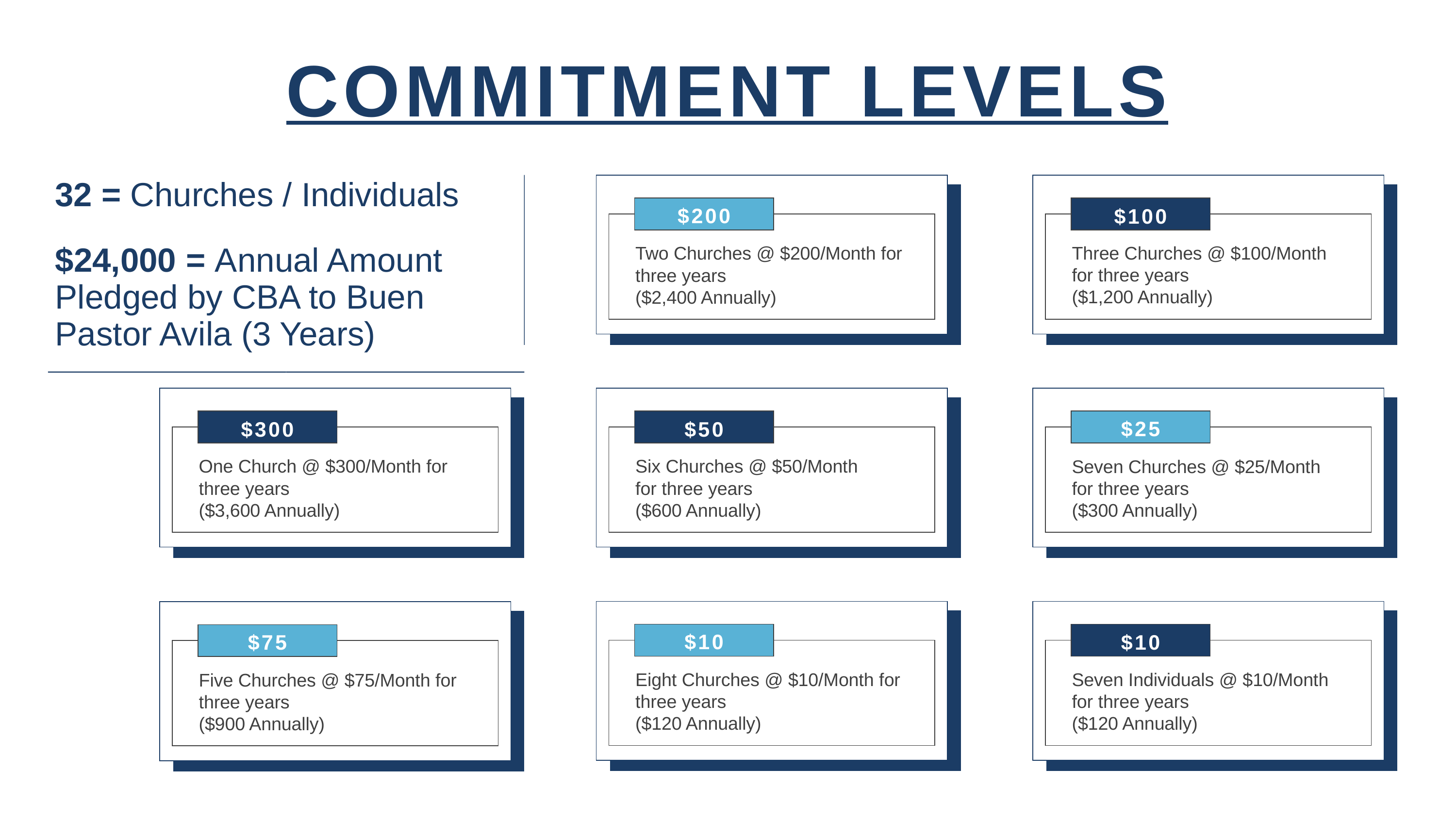

COMMITMENT LEVELS

32 = Churches / Individuals

$100

Three Churches @ $100/Month for three years
($1,200 Annually)
$200

$24,000 = Annual Amount
Pledged by CBA to Buen
Pastor Avila (3 Years)
Two Churches @ $200/Month for three years
($2,400 Annually)

$300

One Church @ $300/Month for three years
($3,600 Annually)

$50

Six Churches @ $50/Month
for three years
($600 Annually)

$25

Seven Churches @ $25/Month for three years
($300 Annually)

$10

Seven Individuals @ $10/Month for three years
($120 Annually)

$10
$75

Eight Churches @ $10/Month for three years
($120 Annually)
Five Churches @ $75/Month for three years
($900 Annually)